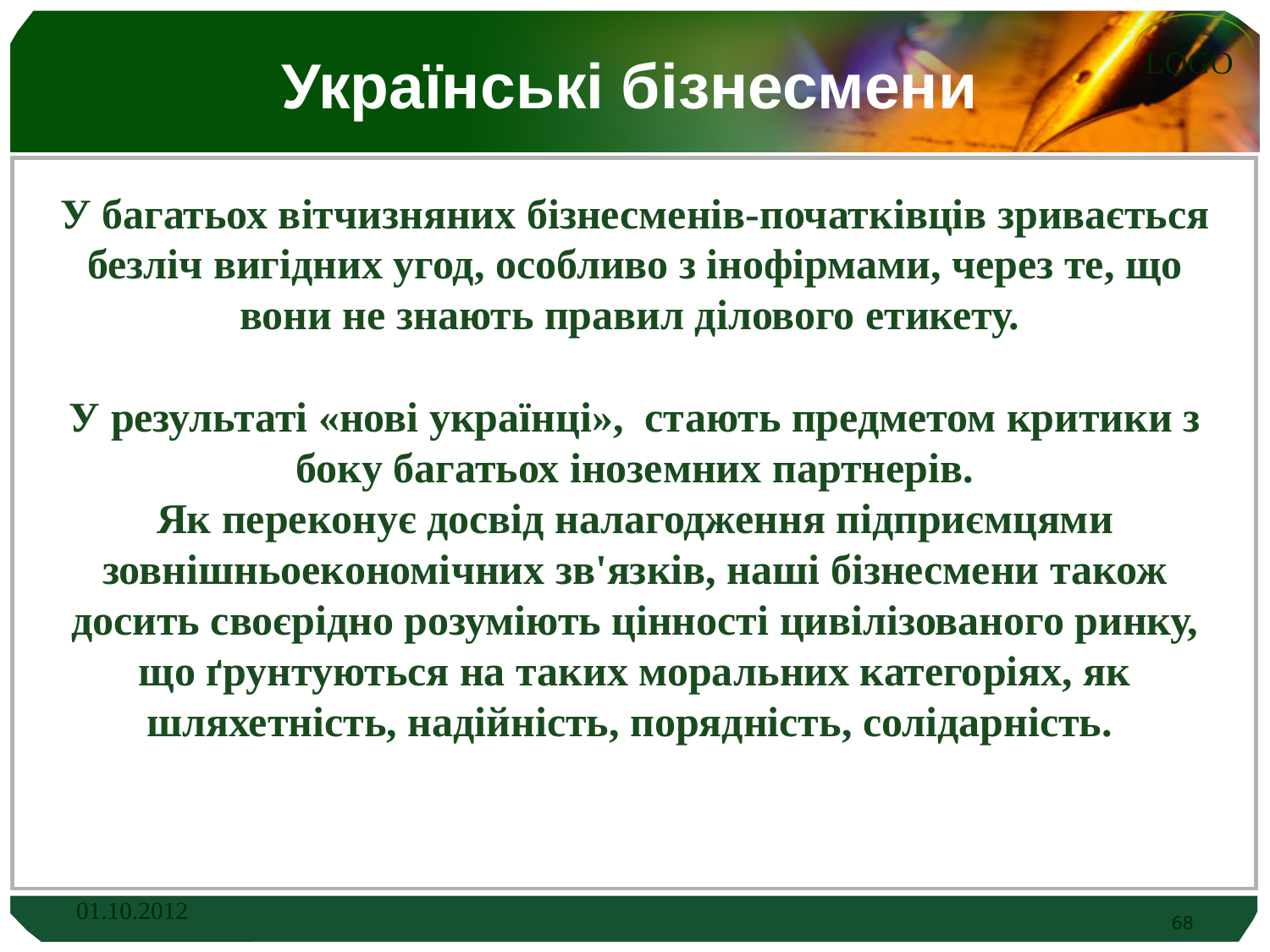

# Українські бізнесмени
У багатьох вітчизняних бізнесменів-початківців зривається безліч вигідних угод, особливо з інофірмами, через те, що вони не знають правил ділового етикету. 
У результаті «нові українці»,  стають предметом критики з боку багатьох іноземних партнерів.
Як переконує досвід налагодження підприємцями зовнішньоекономічних зв'язків, наші бізнесмени також досить своєрідно розуміють цінності цивілізованого ринку, що ґрунтуються на таких моральних категоріях, як шляхетність, надійність, порядність, солідарність.
01.10.2012
68